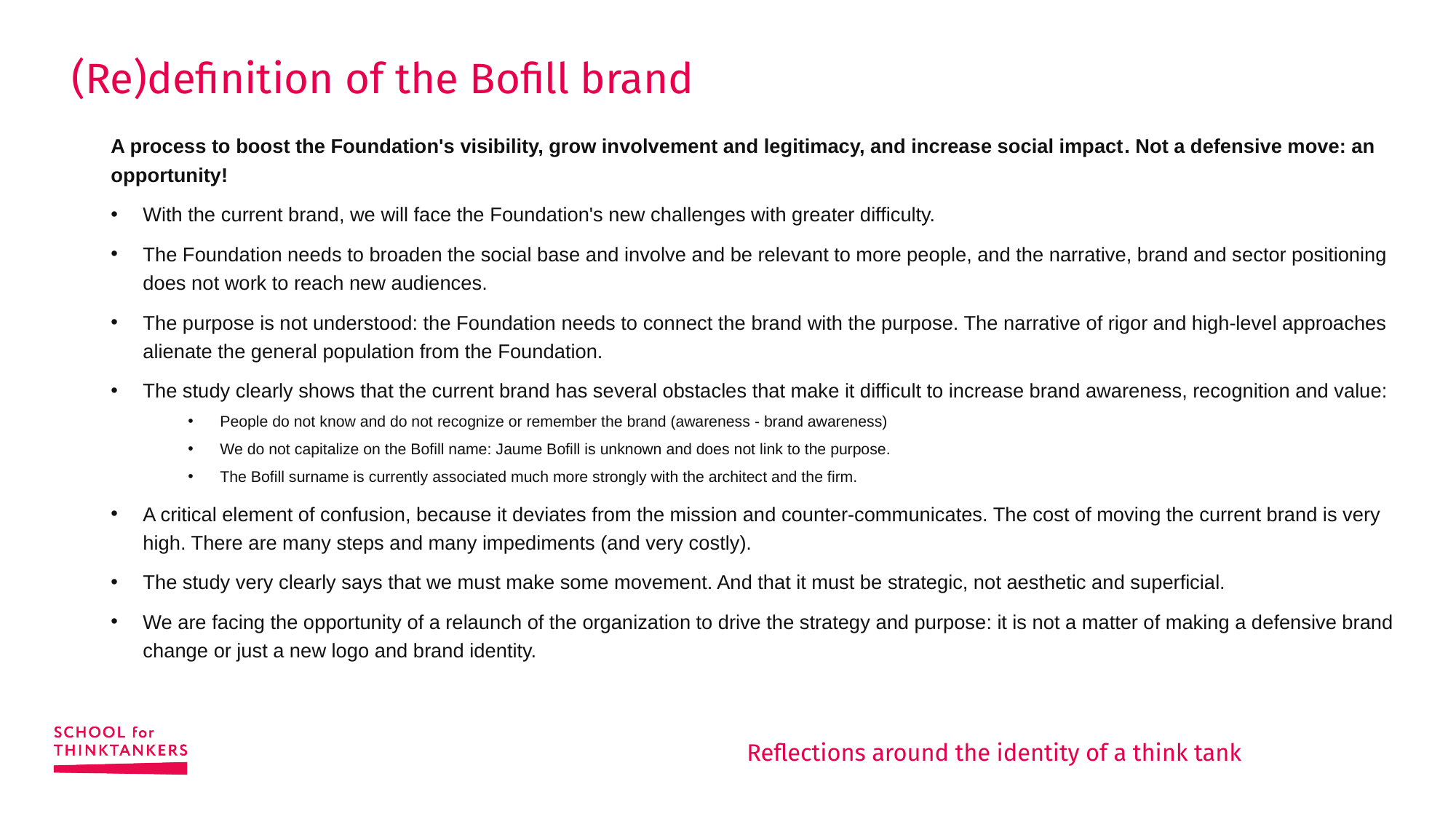

# (Re)definition of the Bofill brand
A process to boost the Foundation's visibility, grow involvement and legitimacy, and increase social impact. Not a defensive move: an opportunity!
With the current brand, we will face the Foundation's new challenges with greater difficulty.
The Foundation needs to broaden the social base and involve and be relevant to more people, and the narrative, brand and sector positioning does not work to reach new audiences.
The purpose is not understood: the Foundation needs to connect the brand with the purpose. The narrative of rigor and high-level approaches alienate the general population from the Foundation.
The study clearly shows that the current brand has several obstacles that make it difficult to increase brand awareness, recognition and value:
People do not know and do not recognize or remember the brand (awareness - brand awareness)
We do not capitalize on the Bofill name: Jaume Bofill is unknown and does not link to the purpose.
The Bofill surname is currently associated much more strongly with the architect and the firm.
A critical element of confusion, because it deviates from the mission and counter-communicates. The cost of moving the current brand is very high. There are many steps and many impediments (and very costly).
The study very clearly says that we must make some movement. And that it must be strategic, not aesthetic and superficial.
We are facing the opportunity of a relaunch of the organization to drive the strategy and purpose: it is not a matter of making a defensive brand change or just a new logo and brand identity.
Reflections around the identity of a think tank